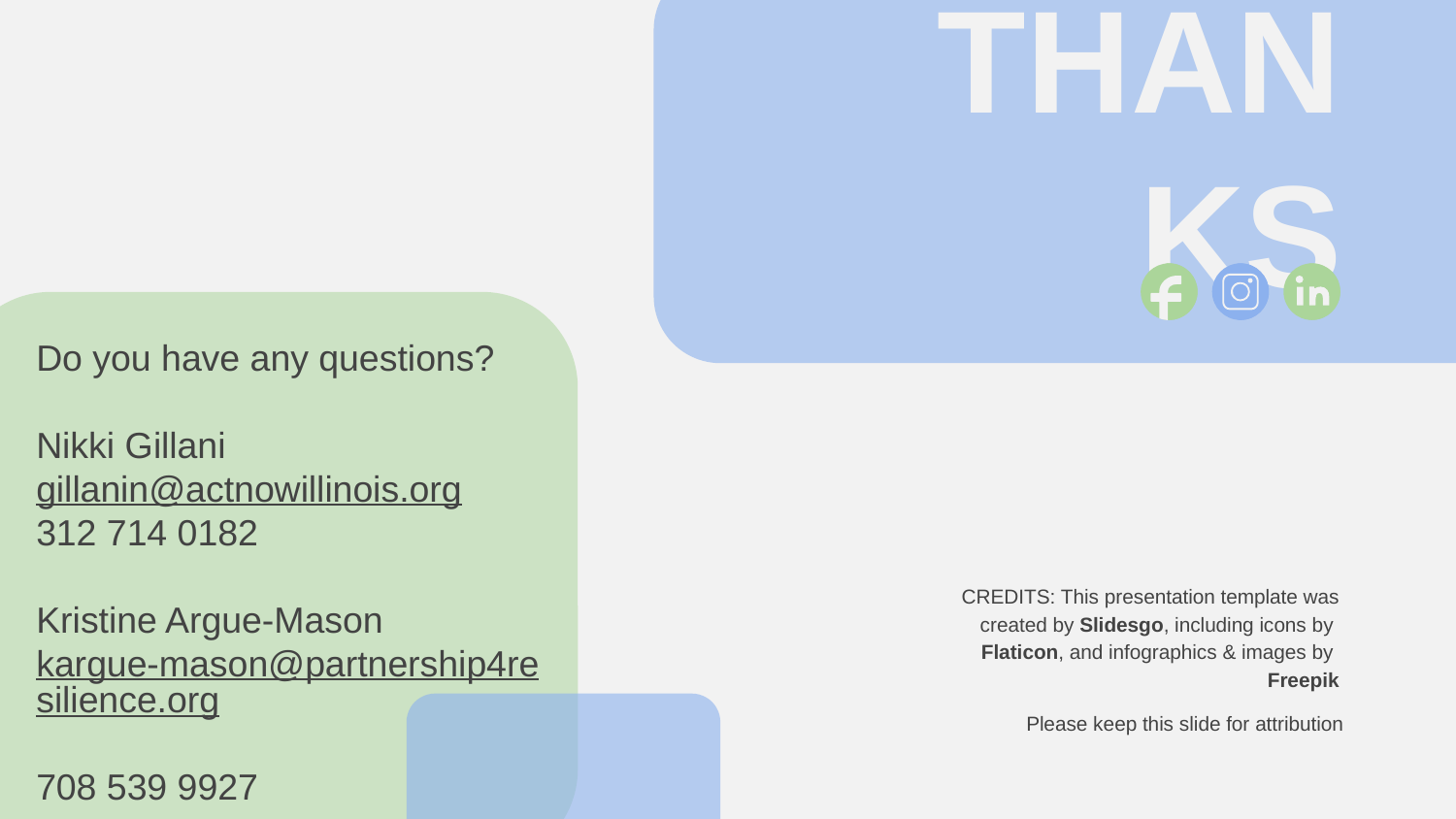

# THANKS

Do you have any questions?

Nikki Gillani
gillanin@actnowillinois.org
312 714 0182

Kristine Argue-Mason
kargue-mason@partnership4resilience.org
708 539 9927
Please keep this slide for attribution